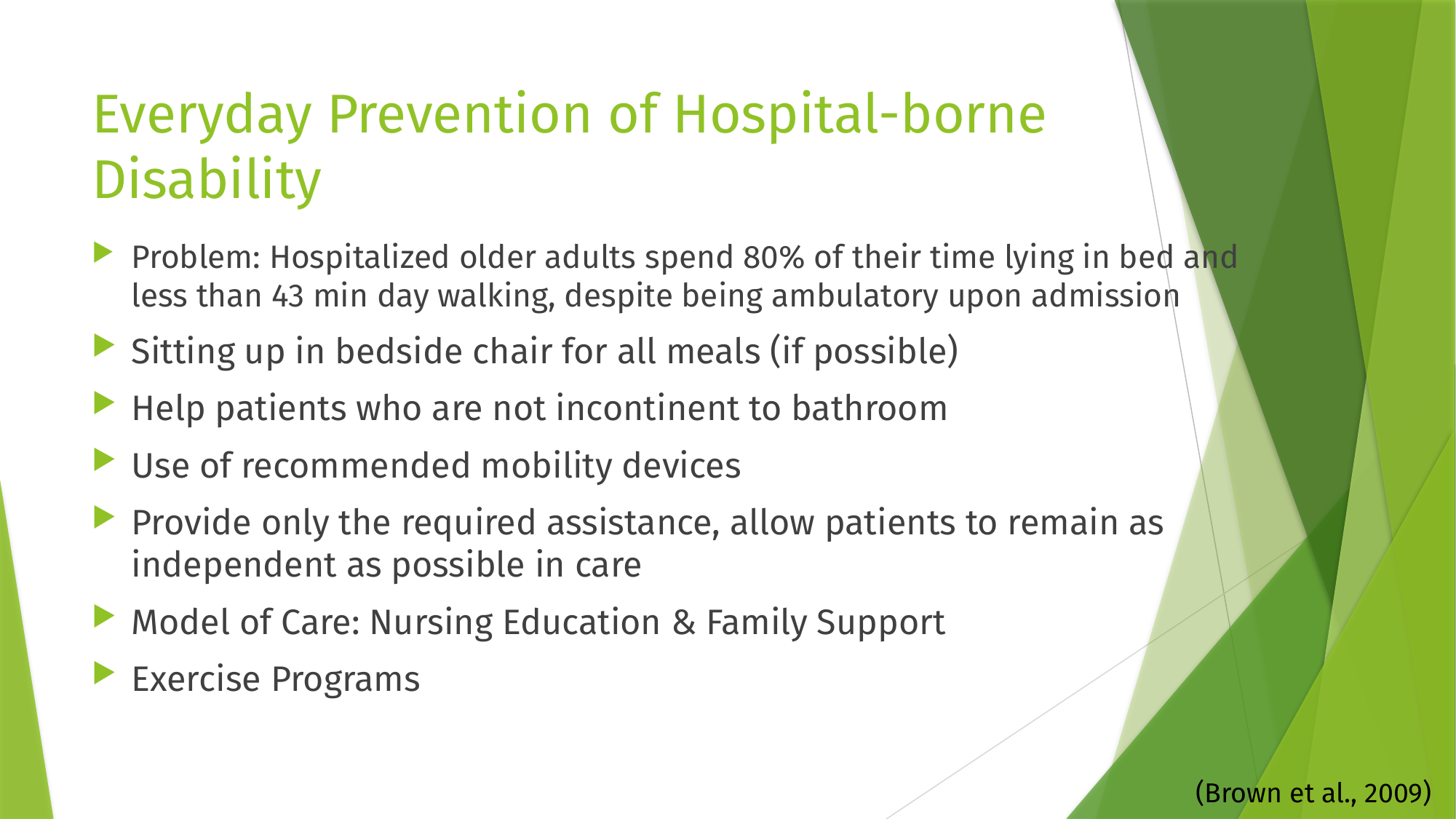

# Everyday Prevention of Hospital-borne Disability
Problem: Hospitalized older adults spend 80% of their time lying in bed and less than 43 min day walking, despite being ambulatory upon admission
Sitting up in bedside chair for all meals (if possible)
Help patients who are not incontinent to bathroom
Use of recommended mobility devices
Provide only the required assistance, allow patients to remain as independent as possible in care
Model of Care: Nursing Education & Family Support
Exercise Programs

(Brown et al., 2009)